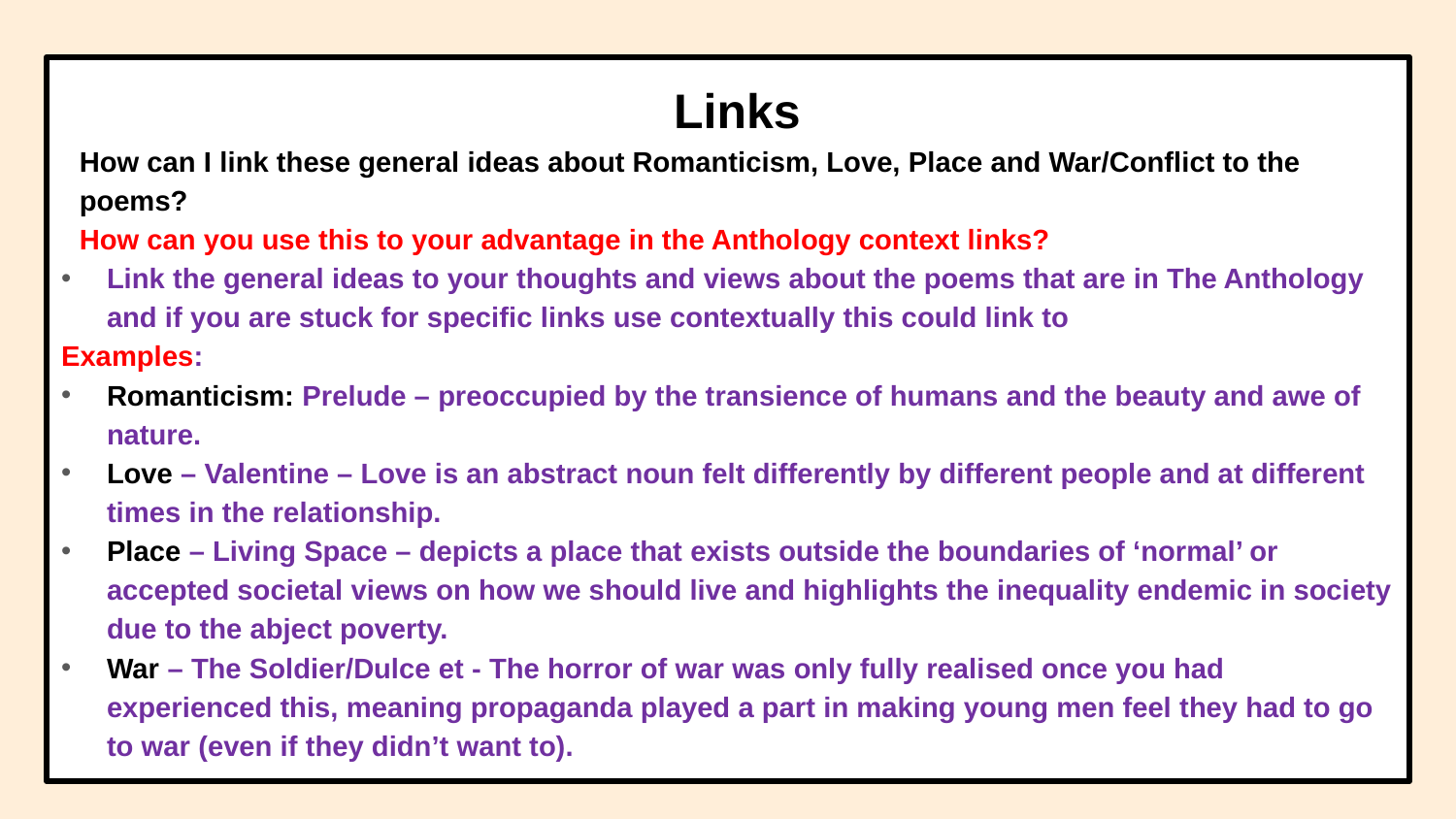

Links
How can I link these general ideas about Romanticism, Love, Place and War/Conflict to the poems?
How can you use this to your advantage in the Anthology context links?
Link the general ideas to your thoughts and views about the poems that are in The Anthology and if you are stuck for specific links use contextually this could link to
Examples:
Romanticism: Prelude – preoccupied by the transience of humans and the beauty and awe of nature.
Love – Valentine – Love is an abstract noun felt differently by different people and at different times in the relationship.
Place – Living Space – depicts a place that exists outside the boundaries of ‘normal’ or accepted societal views on how we should live and highlights the inequality endemic in society due to the abject poverty.
War – The Soldier/Dulce et - The horror of war was only fully realised once you had experienced this, meaning propaganda played a part in making young men feel they had to go to war (even if they didn’t want to).